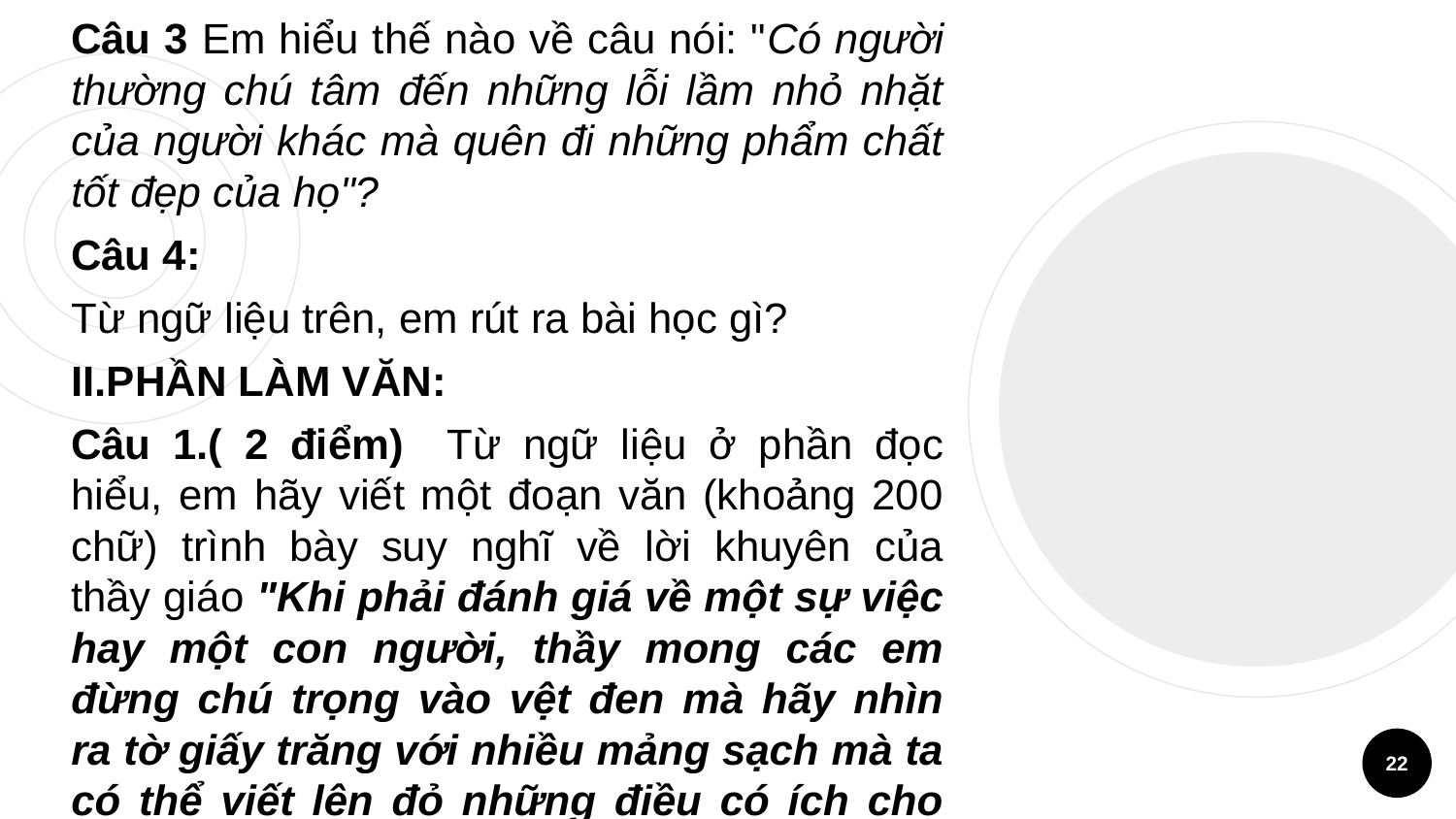

Câu 3 Em hiểu thế nào về câu nói: "Có người thường chú tâm đến những lỗi lầm nhỏ nhặt của người khác mà quên đi những phẩm chất tốt đẹp của họ"?
Câu 4:
Từ ngữ liệu trên, em rút ra bài học gì?
II.PHẦN LÀM VĂN:
Câu 1.( 2 điểm)  Từ ngữ liệu ở phần đọc hiểu, em hãy viết một đoạn văn (khoảng 200 chữ) trình bày suy nghĩ về lời khuyên của thầy giáo "Khi phải đánh giá về một sự việc hay một con người, thầy mong các em đừng chú trọng vào vệt đen mà hãy nhìn ra tờ giấy trăng với nhiều mảng sạch mà ta có thể viết lên đỏ những điều có ích cho đời,"

22